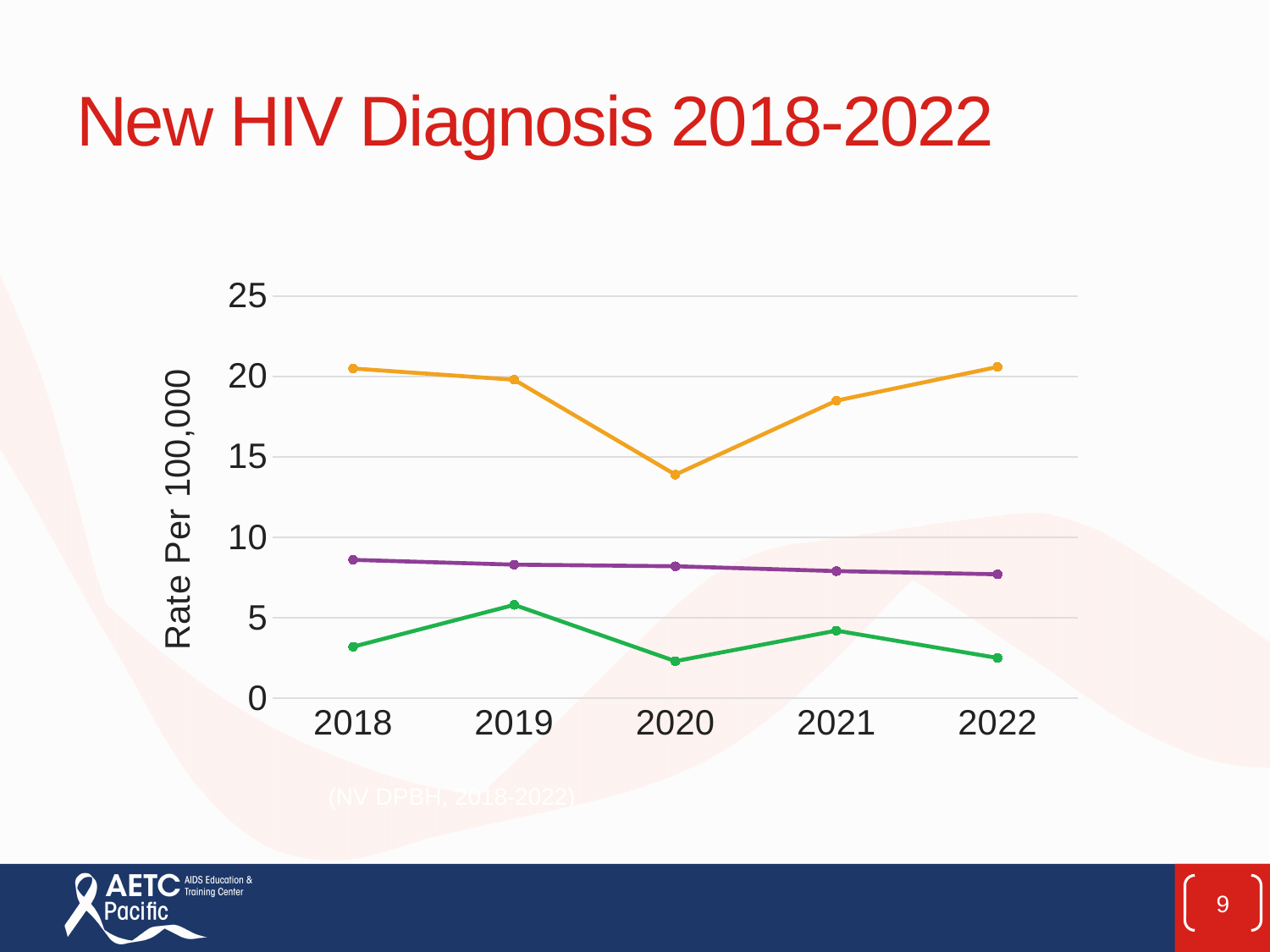

# New HIV Diagnosis 2018-2022

### Chart

| Category | Clark | Washoe | All Other Counties |
|---|---|---|---|
| 2018 | 20.5 | 8.6 | 3.2 |
| 2019 | 19.8 | 8.3 | 5.8 |
| 2020 | 13.9 | 8.2 | 2.3 |
| 2021 | 18.5 | 7.9 | 4.2 |
| 2022 | 20.6 | 7.7 | 2.5 |
(NV DPBH, 2018-2022)
9